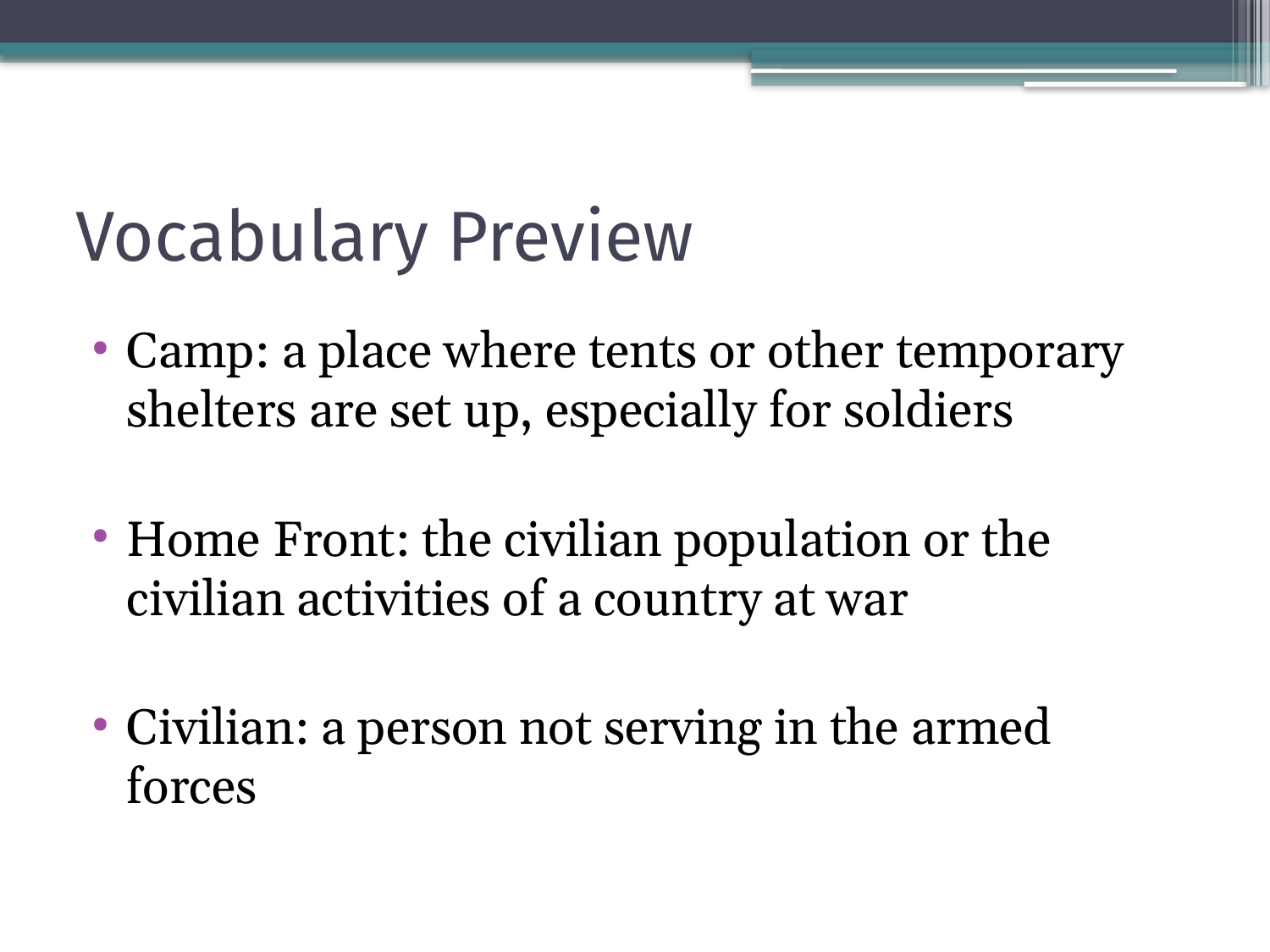

# Vocabulary Preview
Camp: a place where tents or other temporary shelters are set up, especially for soldiers

Home Front: the civilian population or the civilian activities of a country at war

Civilian: a person not serving in the armed forces